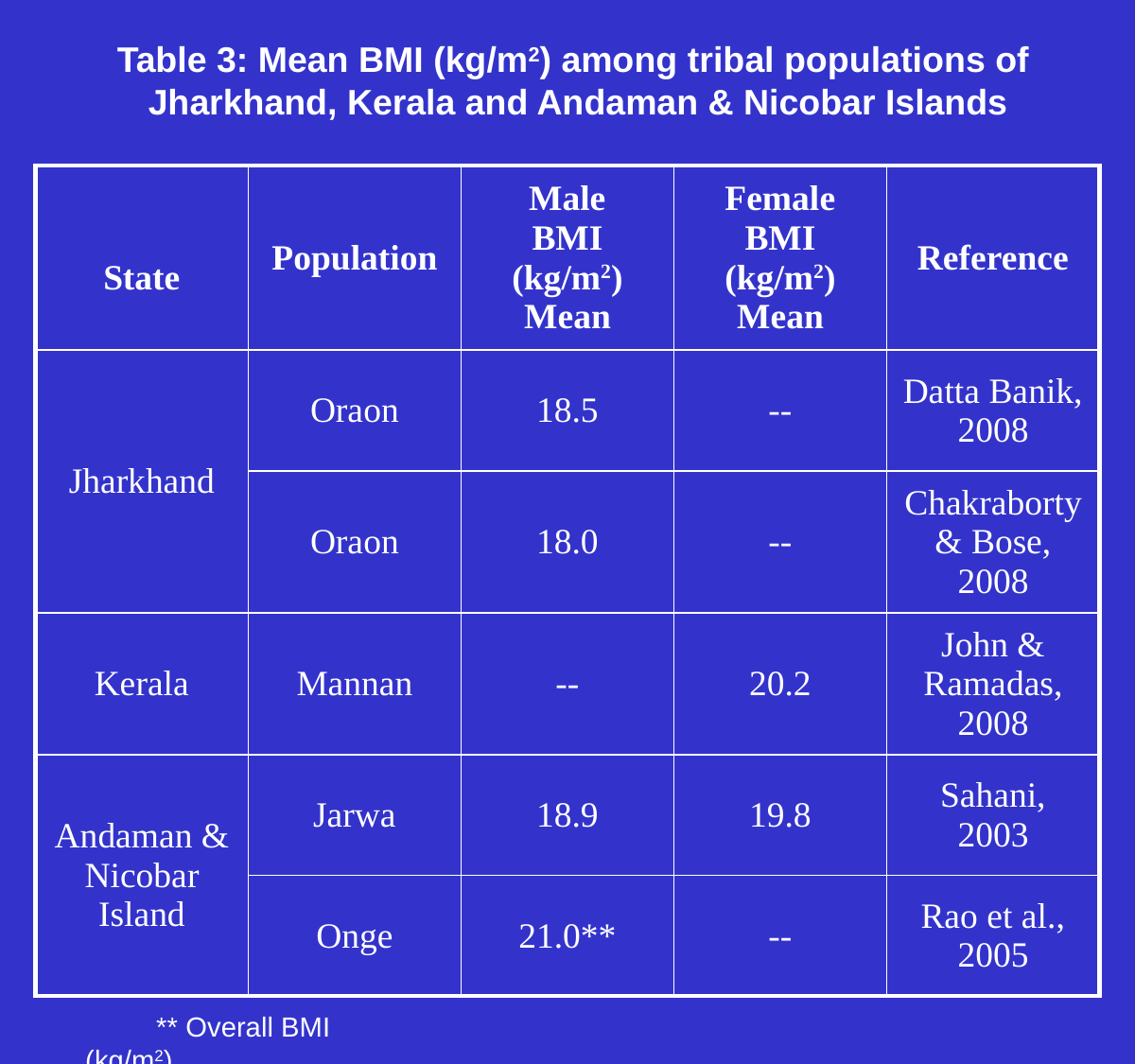

Table 3: Mean BMI (kg/m2) among tribal populations of
Jharkhand, Kerala and Andaman & Nicobar Islands
| State | Population | Male BMI (kg/m2) Mean | Female BMI (kg/m2) Mean | Reference |
| --- | --- | --- | --- | --- |
| Jharkhand | Oraon | 18.5 | -- | Datta Banik, 2008 |
|  | Oraon | 18.0 | -- | Chakraborty & Bose, 2008 |
| Kerala | Mannan | -- | 20.2 | John & Ramadas, 2008 |
| Andaman & Nicobar Island | Jarwa | 18.9 | 19.8 | Sahani, 2003 |
|  | Onge | 21.0\*\* | -- | Rao et al., 2005 |

** Overall BMI (kg/m2)